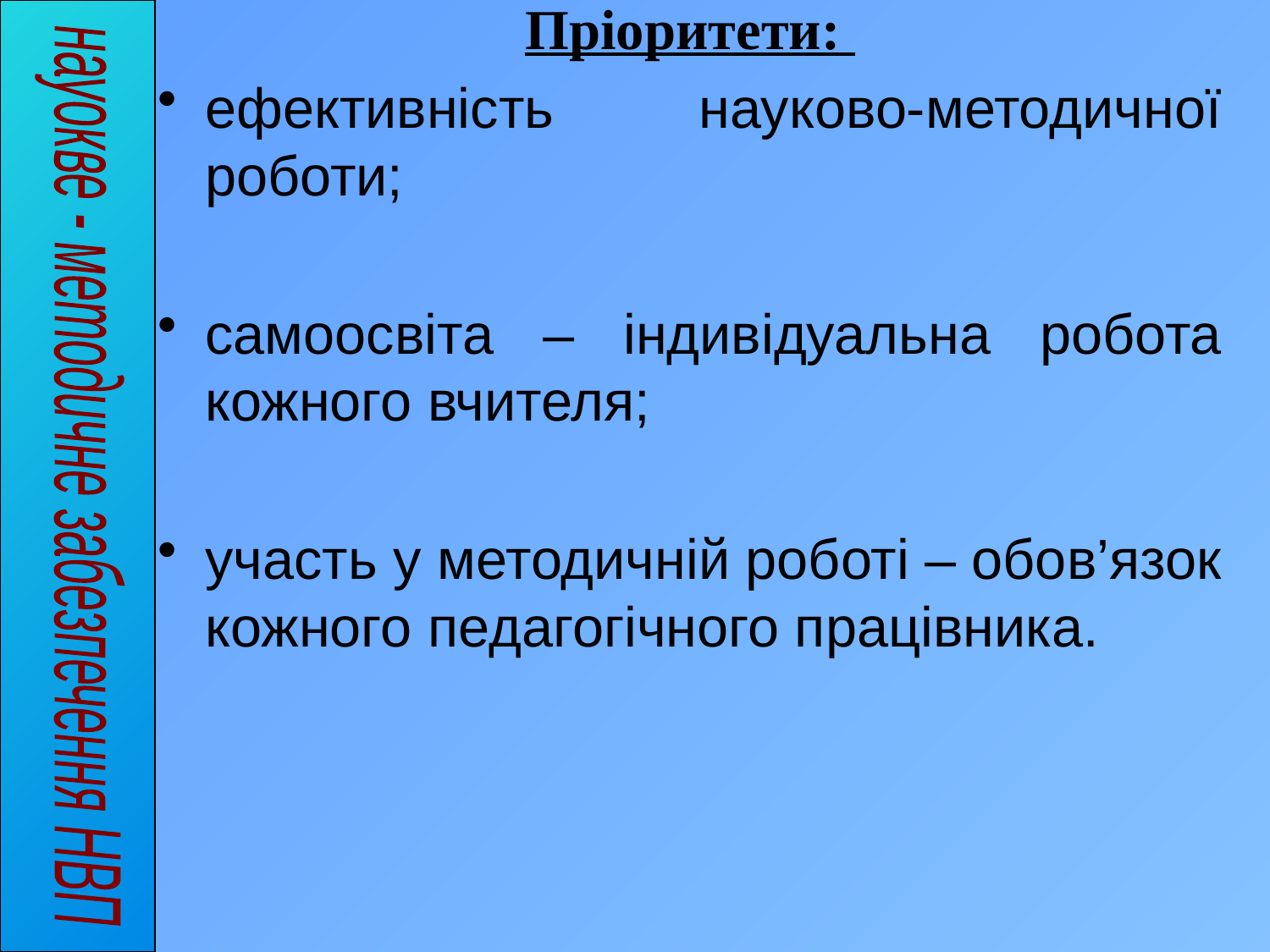

Пріоритети:
ефективність науково-методичної роботи;

самоосвіта – індивідуальна робота кожного вчителя;

участь у методичній роботі – обов’язок кожного педагогічного працівника.

науокве - методичне забезпечення НВП